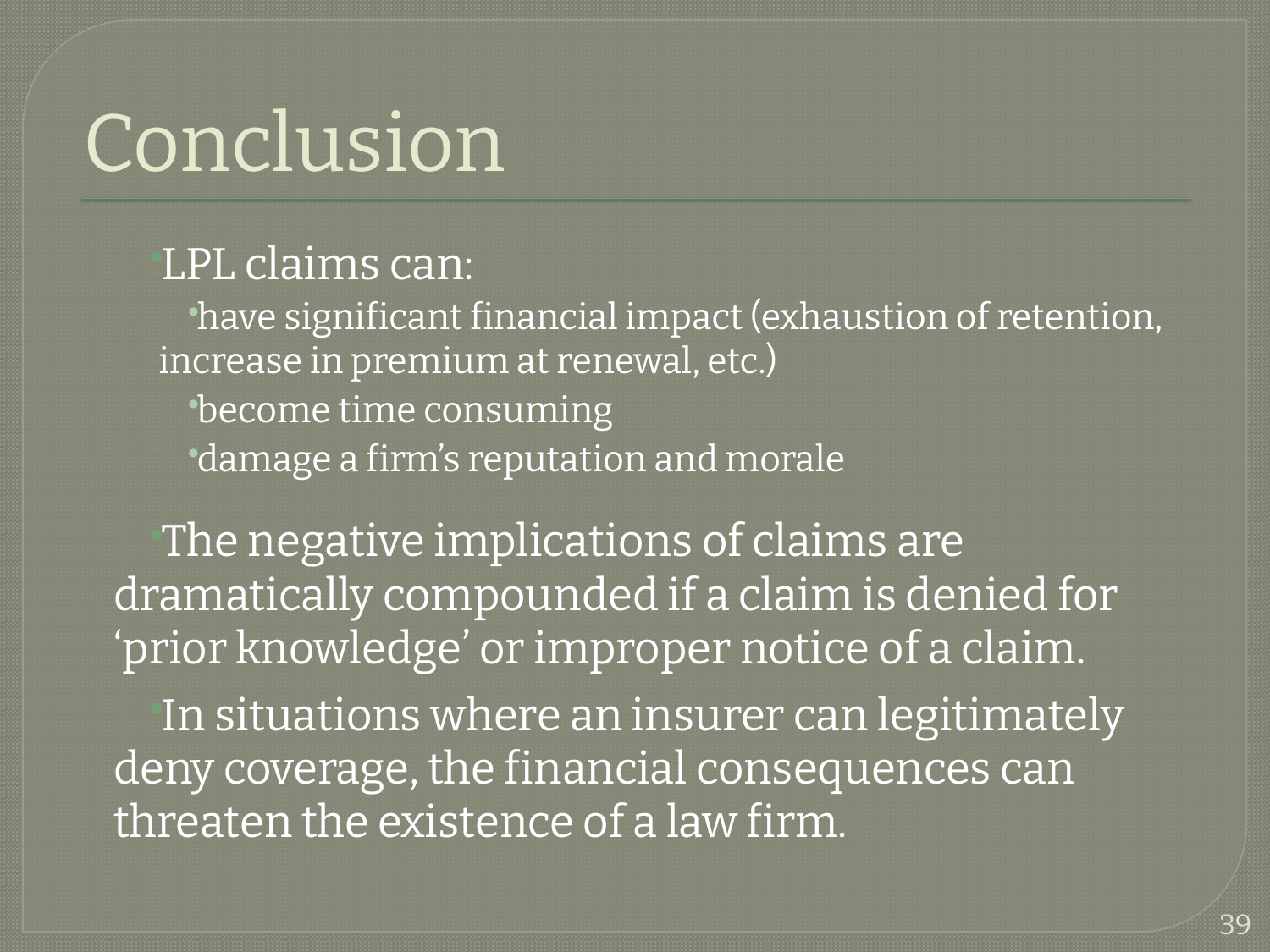

# Conclusion
LPL claims can:
have significant financial impact (exhaustion of retention, increase in premium at renewal, etc.)
become time consuming
damage a firm’s reputation and morale

The negative implications of claims are dramatically compounded if a claim is denied for ‘prior knowledge’ or improper notice of a claim.

In situations where an insurer can legitimately deny coverage, the financial consequences can threaten the existence of a law firm.

39